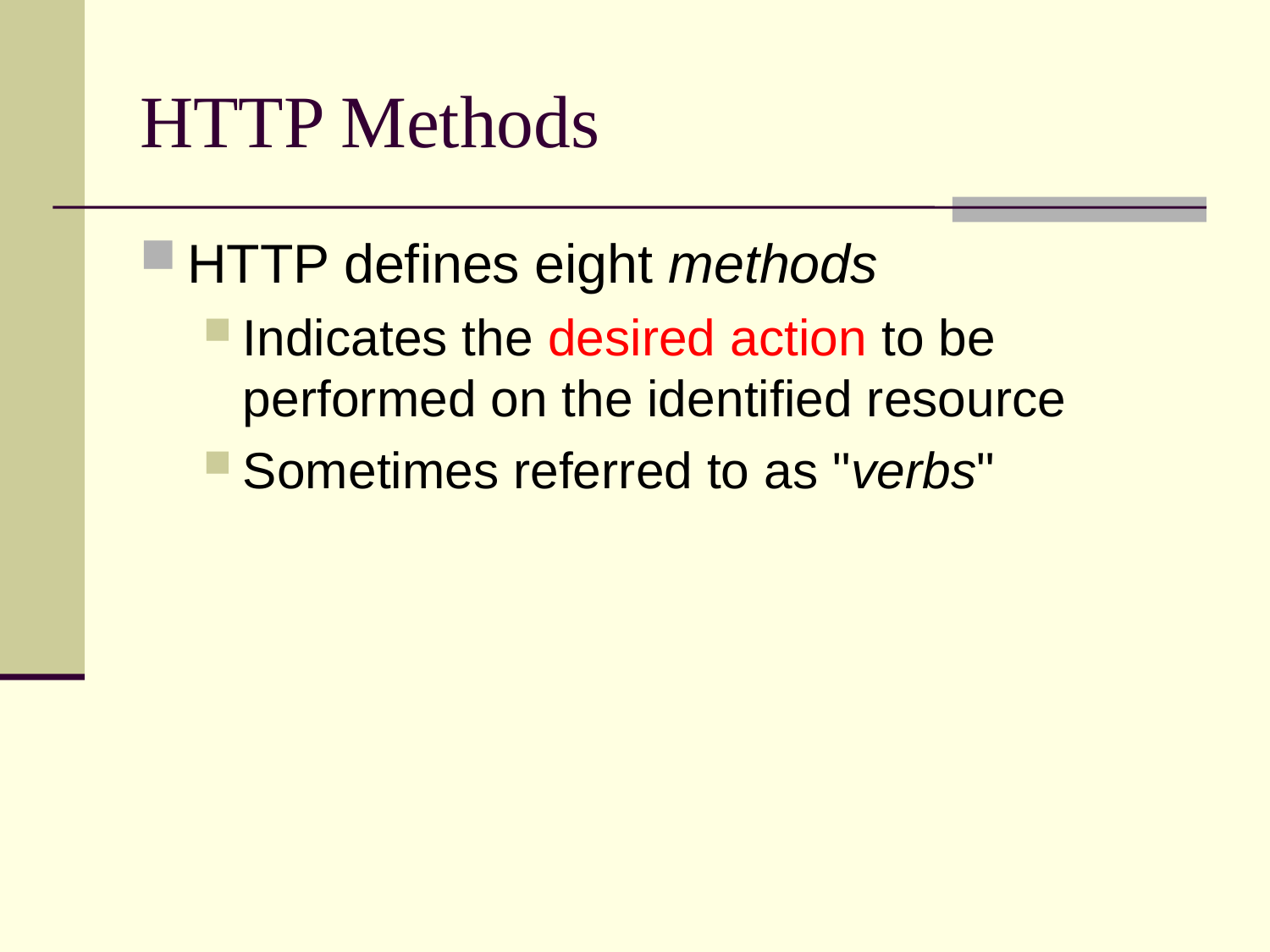

# HTTP Methods
HTTP defines eight methods
Indicates the desired action to be performed on the identified resource
Sometimes referred to as "verbs"